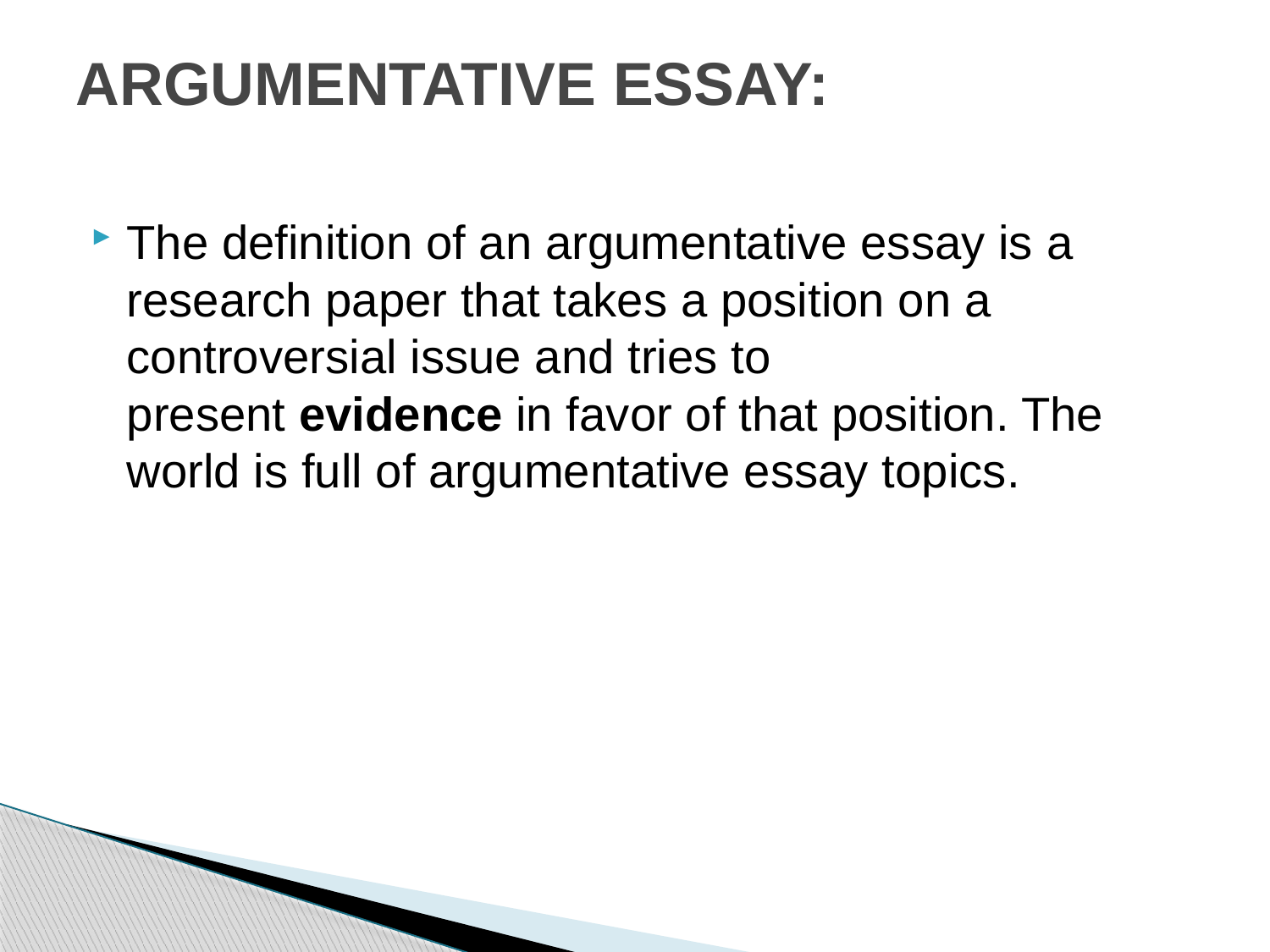

# ARGUMENTATIVE ESSAY:
The definition of an argumentative essay is a research paper that takes a position on a controversial issue and tries to present evidence in favor of that position. The world is full of argumentative essay topics.